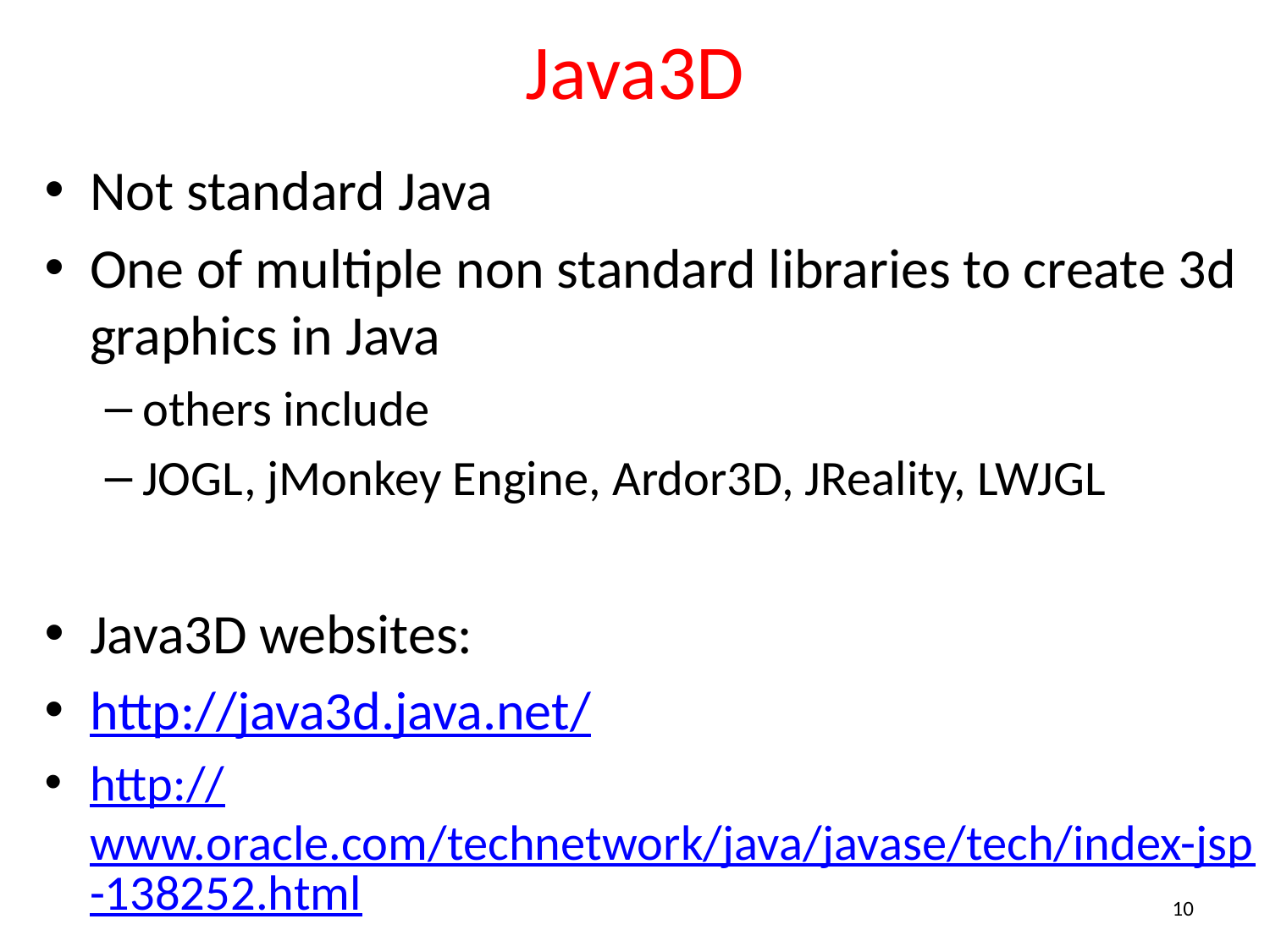

# Java3D
Not standard Java
One of multiple non standard libraries to create 3d graphics in Java
others include
JOGL, jMonkey Engine, Ardor3D, JReality, LWJGL

Java3D websites:
http://java3d.java.net/
http://www.oracle.com/technetwork/java/javase/tech/index-jsp-138252.html
10